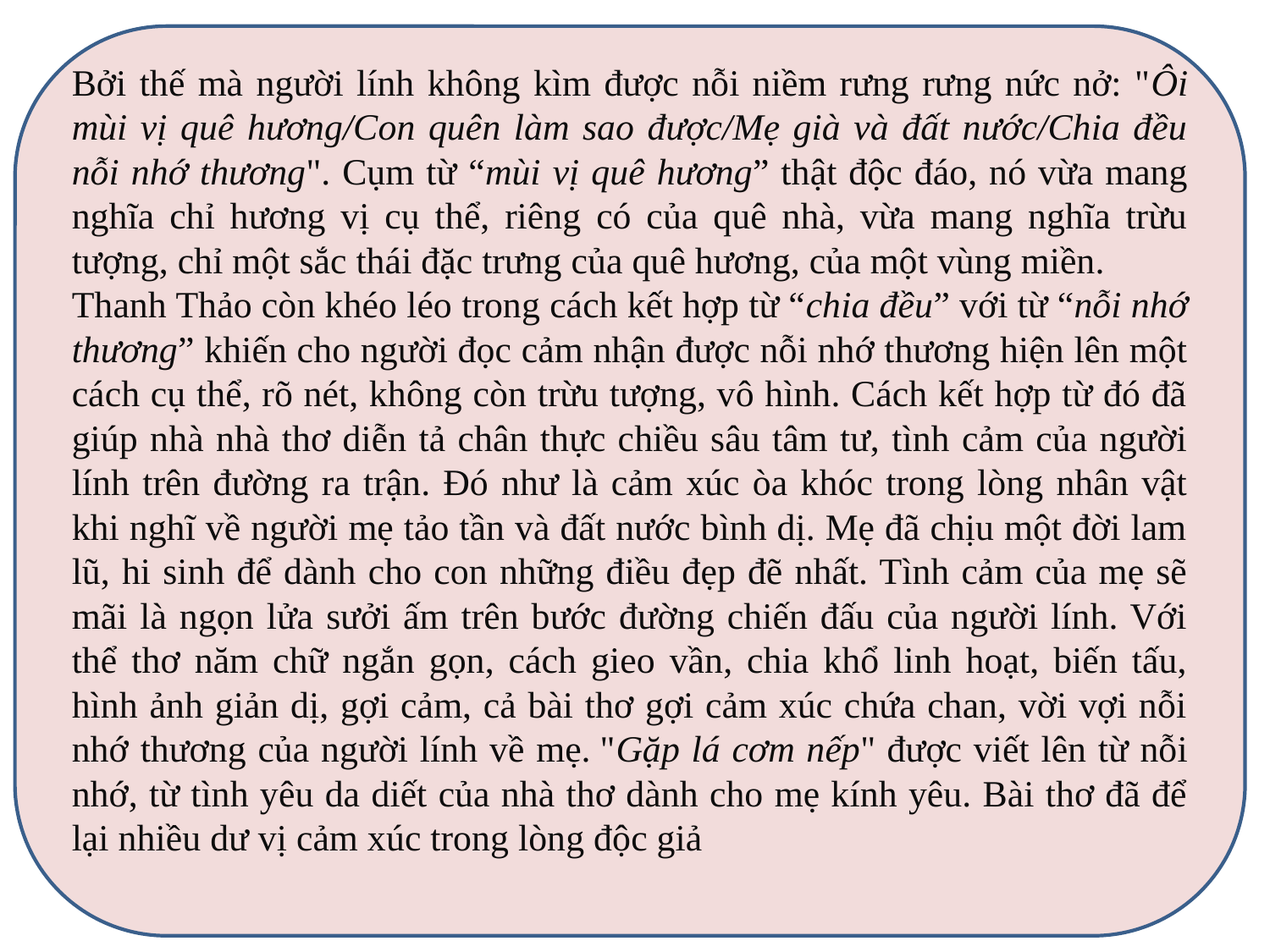

Bởi thế mà người lính không kìm được nỗi niềm rưng rưng nức nở: "Ôi mùi vị quê hương/Con quên làm sao được/Mẹ già và đất nước/Chia đều nỗi nhớ thương". Cụm từ “mùi vị quê hương” thật độc đáo, nó vừa mang nghĩa chỉ hương vị cụ thể, riêng có của quê nhà, vừa mang nghĩa trừu tượng, chỉ một sắc thái đặc trưng của quê hương, của một vùng miền.
Thanh Thảo còn khéo léo trong cách kết hợp từ “chia đều” với từ “nỗi nhớ thương” khiến cho người đọc cảm nhận được nỗi nhớ thương hiện lên một cách cụ thể, rõ nét, không còn trừu tượng, vô hình. Cách kết hợp từ đó đã giúp nhà nhà thơ diễn tả chân thực chiều sâu tâm tư, tình cảm của người lính trên đường ra trận. Đó như là cảm xúc òa khóc trong lòng nhân vật khi nghĩ về người mẹ tảo tần và đất nước bình dị. Mẹ đã chịu một đời lam lũ, hi sinh để dành cho con những điều đẹp đẽ nhất. Tình cảm của mẹ sẽ mãi là ngọn lửa sưởi ấm trên bước đường chiến đấu của người lính. Với thể thơ năm chữ ngắn gọn, cách gieo vần, chia khổ linh hoạt, biến tấu, hình ảnh giản dị, gợi cảm, cả bài thơ gợi cảm xúc chứa chan, vời vợi nỗi nhớ thương của người lính về mẹ. "Gặp lá cơm nếp" được viết lên từ nỗi nhớ, từ tình yêu da diết của nhà thơ dành cho mẹ kính yêu. Bài thơ đã để lại nhiều dư vị cảm xúc trong lòng độc giả